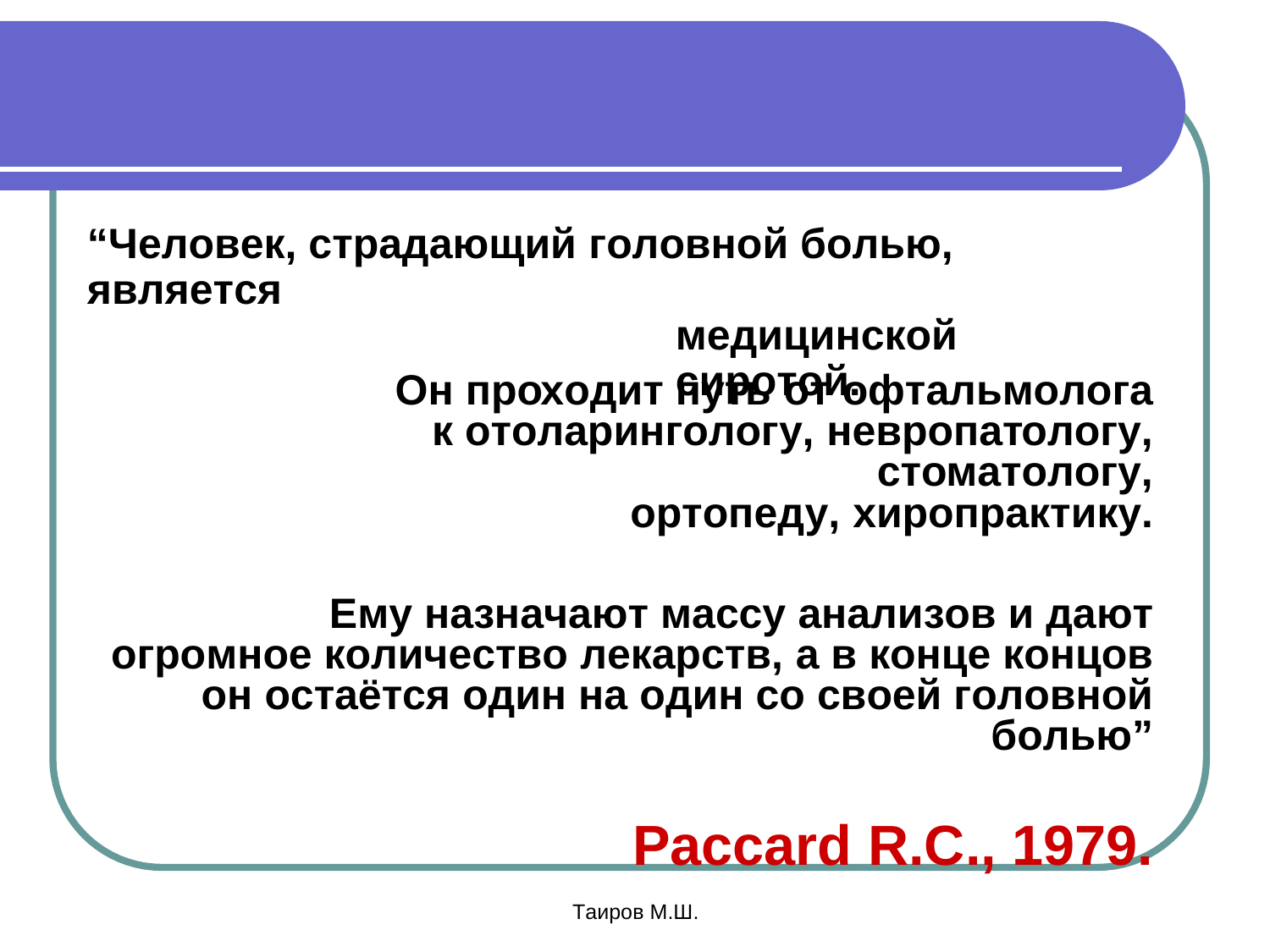

“Человек, страдающий головной болью, является
медицинской сиротой.
Он проходит путь от офтальмолога к отоларингологу, невропатологу, стоматологу,
ортопеду, хиропрактику.

Ему назначают массу анализов и дают огромное количество лекарств, а в конце концов он остаётся один на один со своей головной болью”

Paccard R.C., 1979.
Таиров М.Ш.